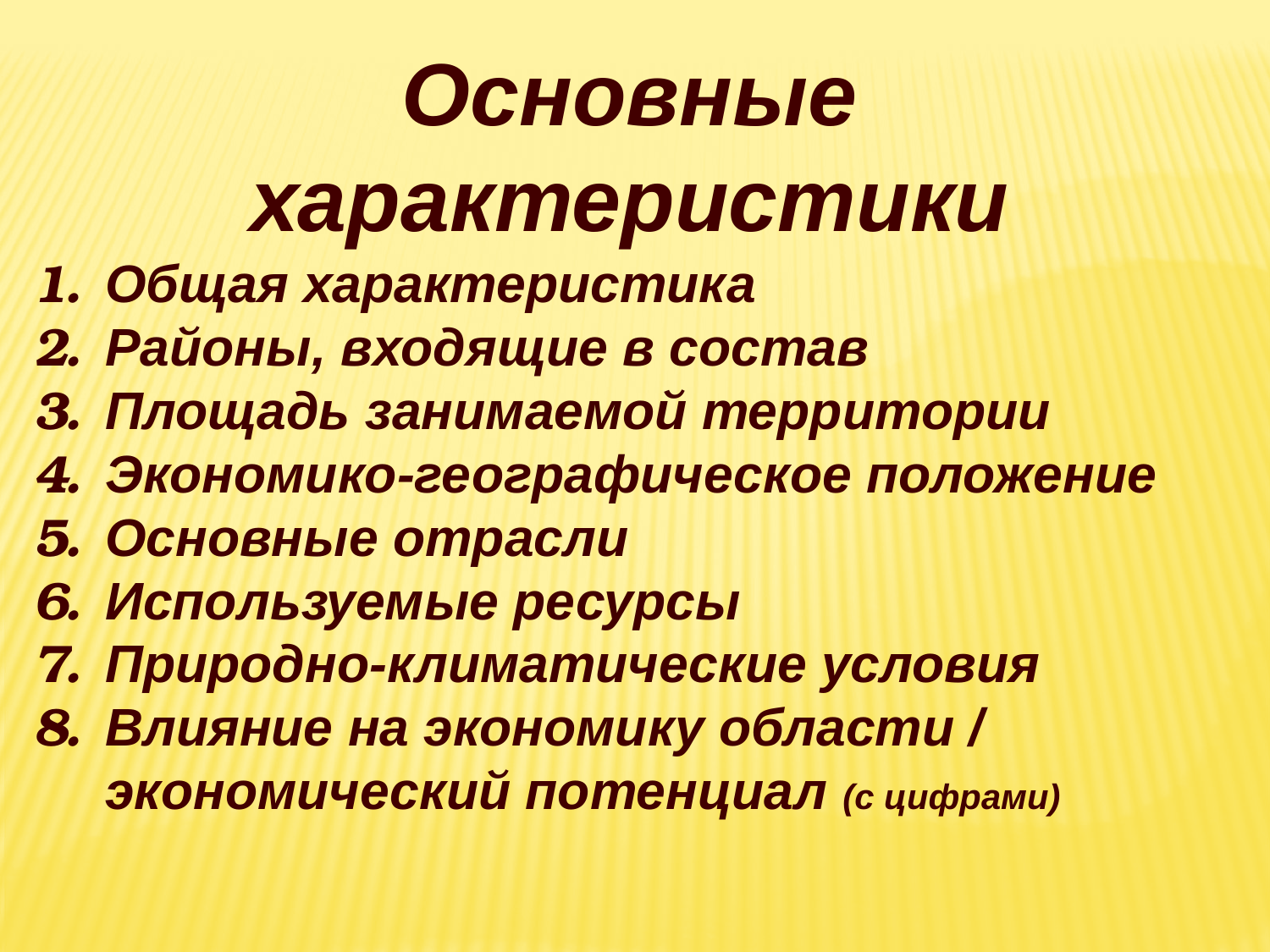

Основные характеристики
Общая характеристика
Районы, входящие в состав
Площадь занимаемой территории
Экономико-географическое положение
Основные отрасли
Используемые ресурсы
Природно-климатические условия
Влияние на экономику области / экономический потенциал (с цифрами)